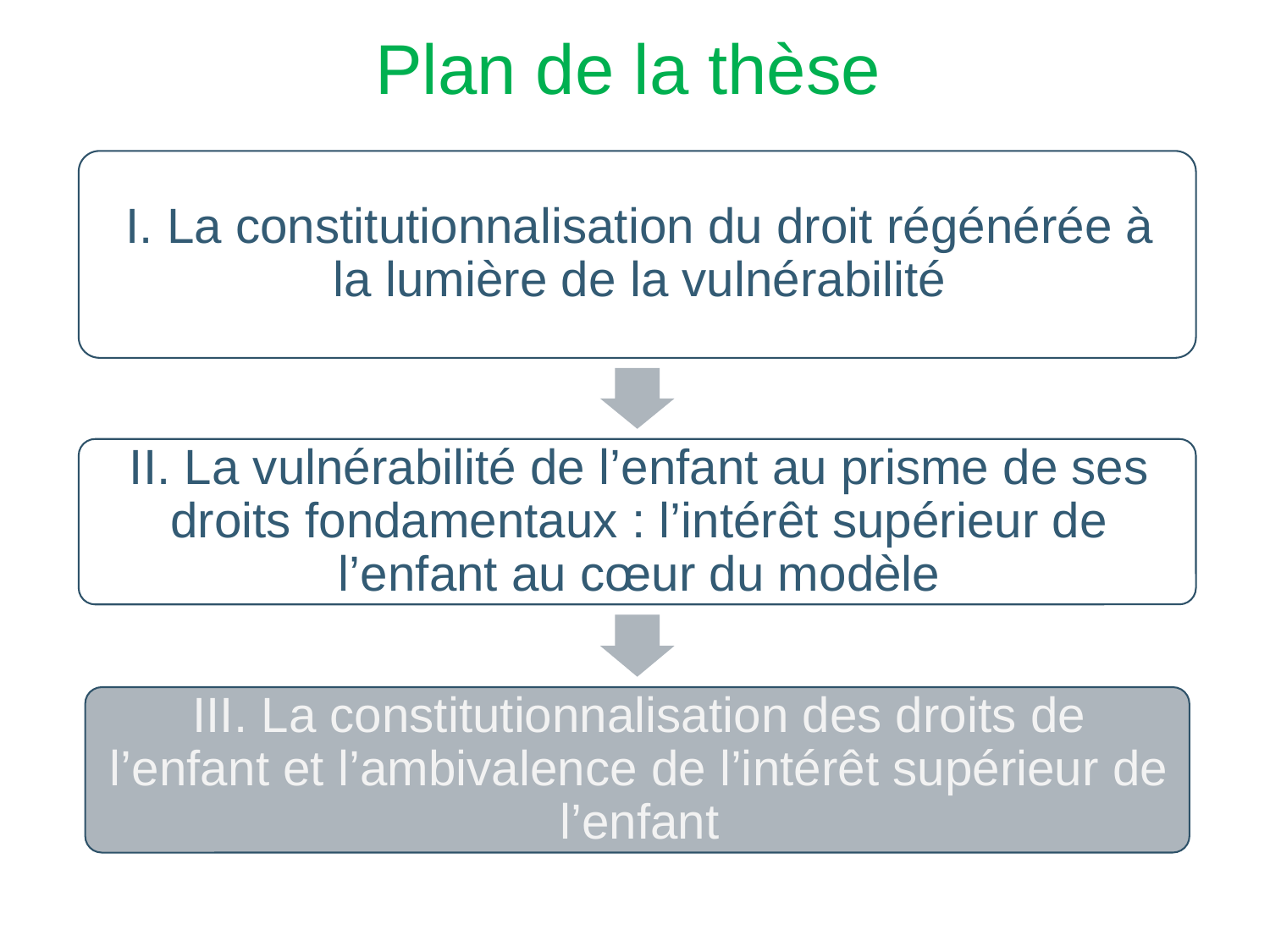

Plan de la thèse
I. La constitutionnalisation du droit régénérée à la lumière de la vulnérabilité

II. La vulnérabilité de l’enfant au prisme de ses droits fondamentaux : l’intérêt supérieur de l’enfant au cœur du modèle

III. La constitutionnalisation des droits de l’enfant et l’ambivalence de l’intérêt supérieur de l’enfant